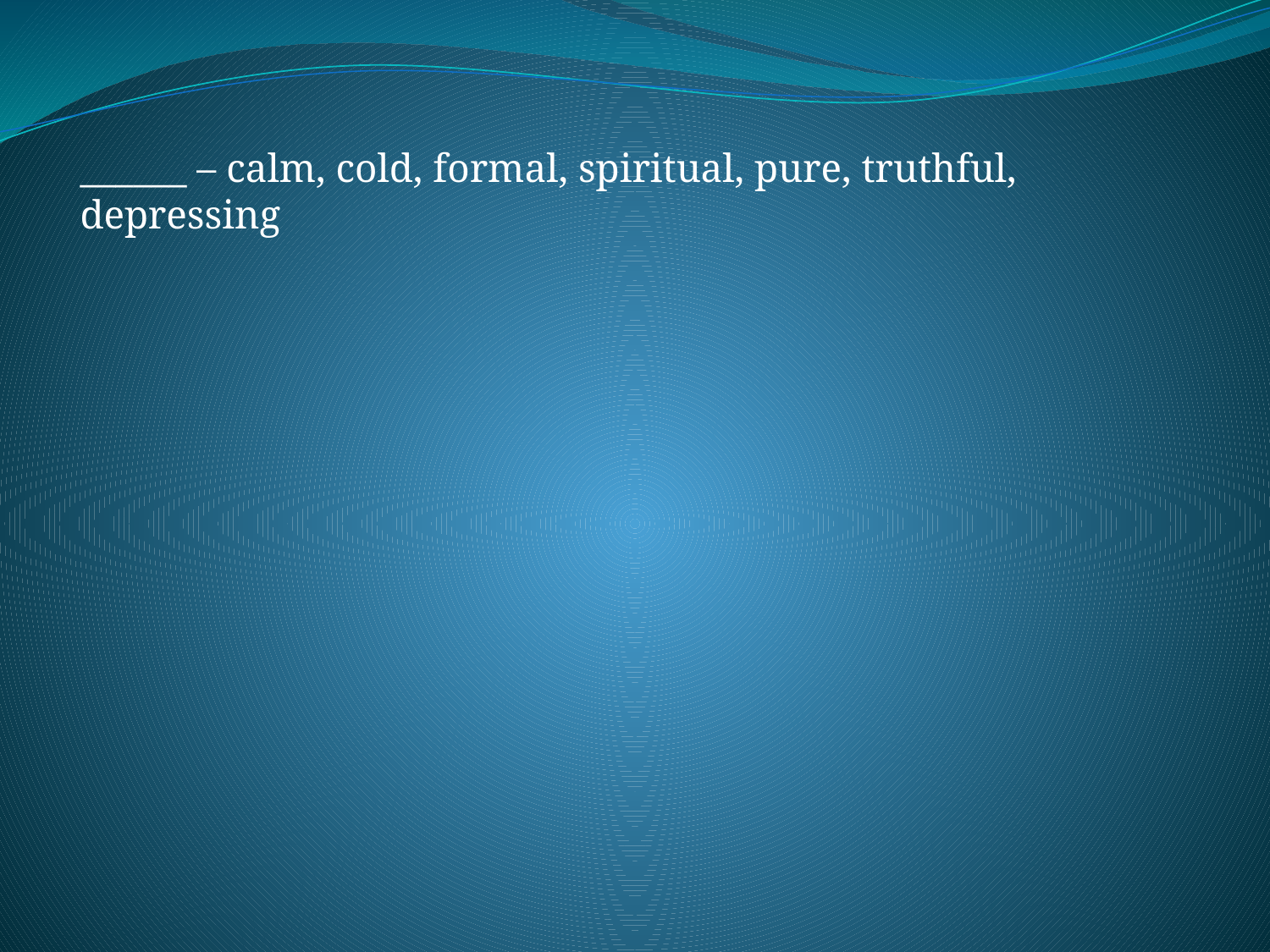

______ – calm, cold, formal, spiritual, pure, truthful, depressing